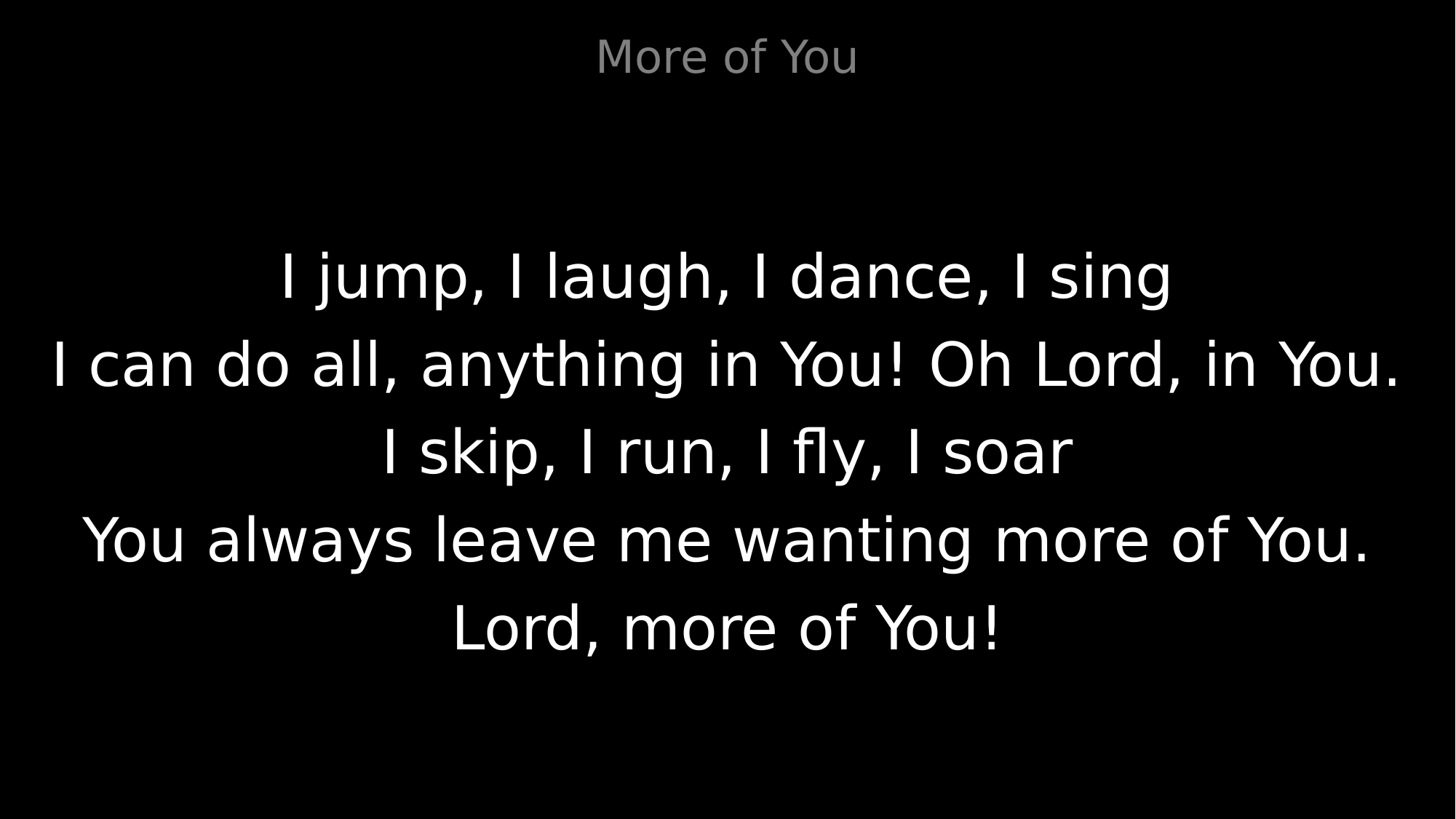

More of You
I jump, I laugh, I dance, I sing
I can do all, anything in You! Oh Lord, in You.
I skip, I run, I fly, I soar
You always leave me wanting more of You.
Lord, more of You!